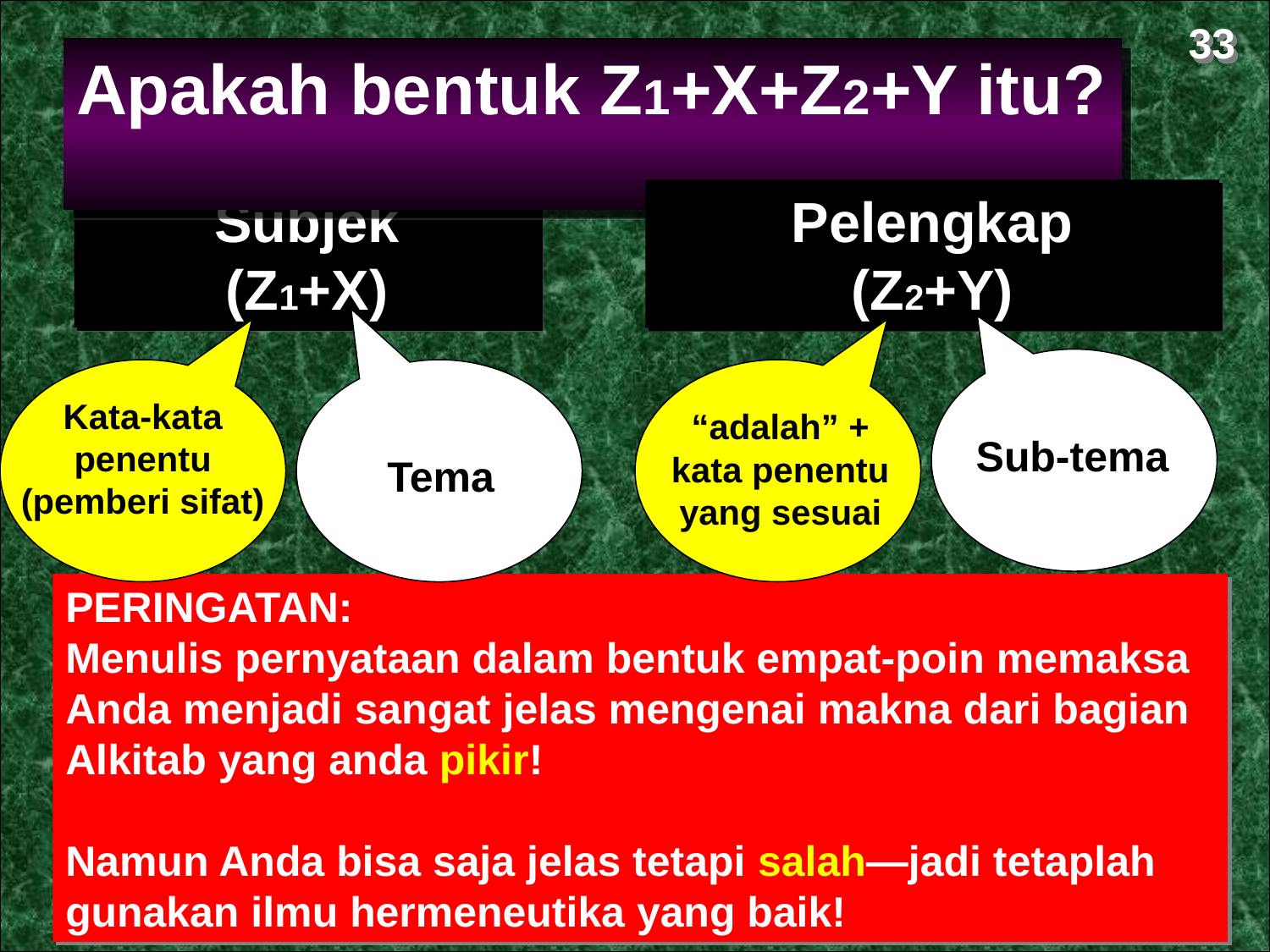

33
Apakah bentuk Z1+X+Z2+Y itu?
Subjek
(Z1+X)
Pelengkap
(Z2+Y)

Sub-tema

Kata-kata penentu (pemberi sifat)

Tema

“adalah” +
kata penentu yang sesuai
PERINGATAN:
Menulis pernyataan dalam bentuk empat-poin memaksa Anda menjadi sangat jelas mengenai makna dari bagian Alkitab yang anda pikir!

Namun Anda bisa saja jelas tetapi salah—jadi tetaplah gunakan ilmu hermeneutika yang baik!